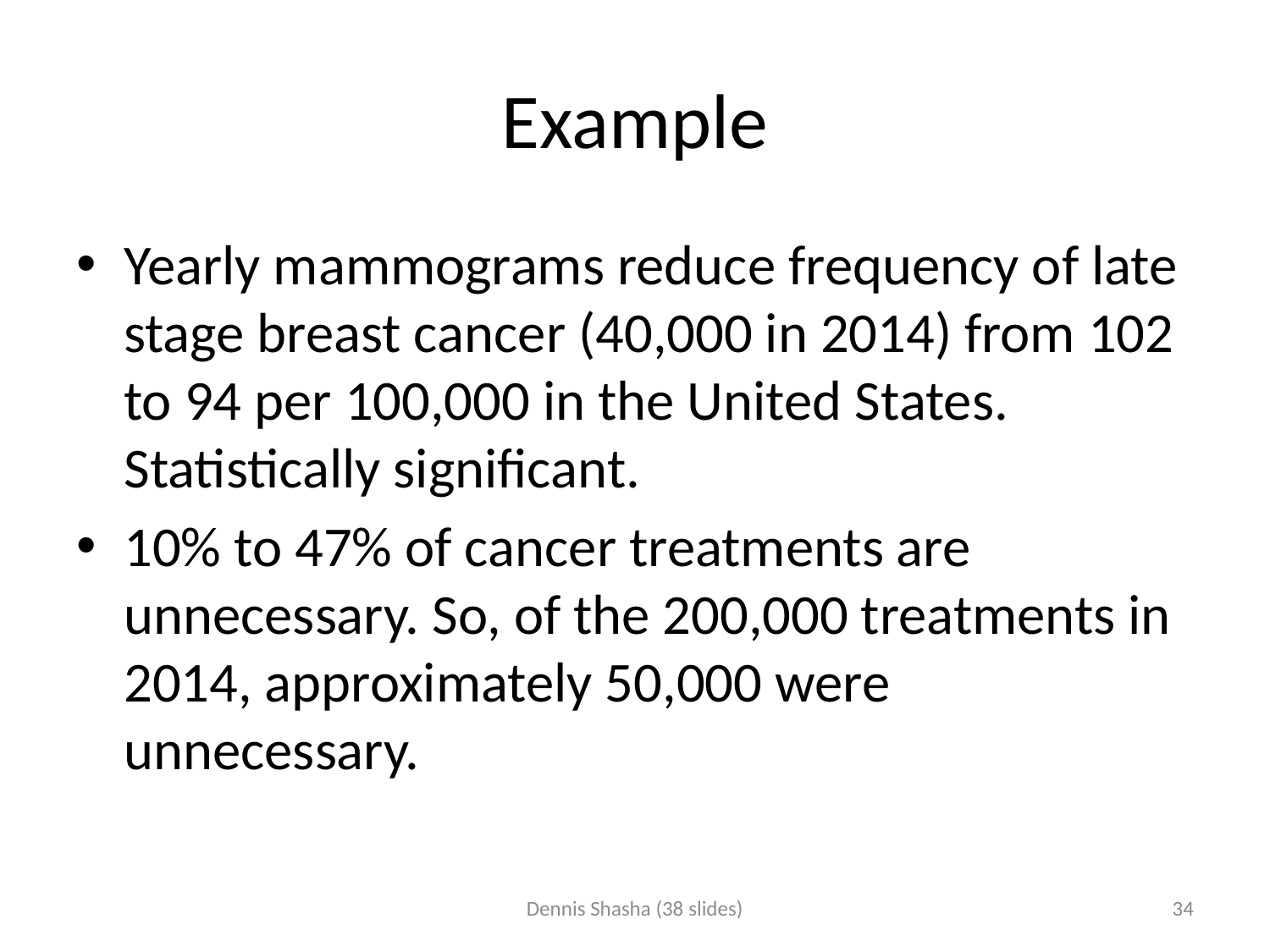

# Example
Yearly mammograms reduce frequency of late stage breast cancer (40,000 in 2014) from 102 to 94 per 100,000 in the United States. Statistically significant.
10% to 47% of cancer treatments are unnecessary. So, of the 200,000 treatments in 2014, approximately 50,000 were unnecessary.

Dennis Shasha (38 slides)
34